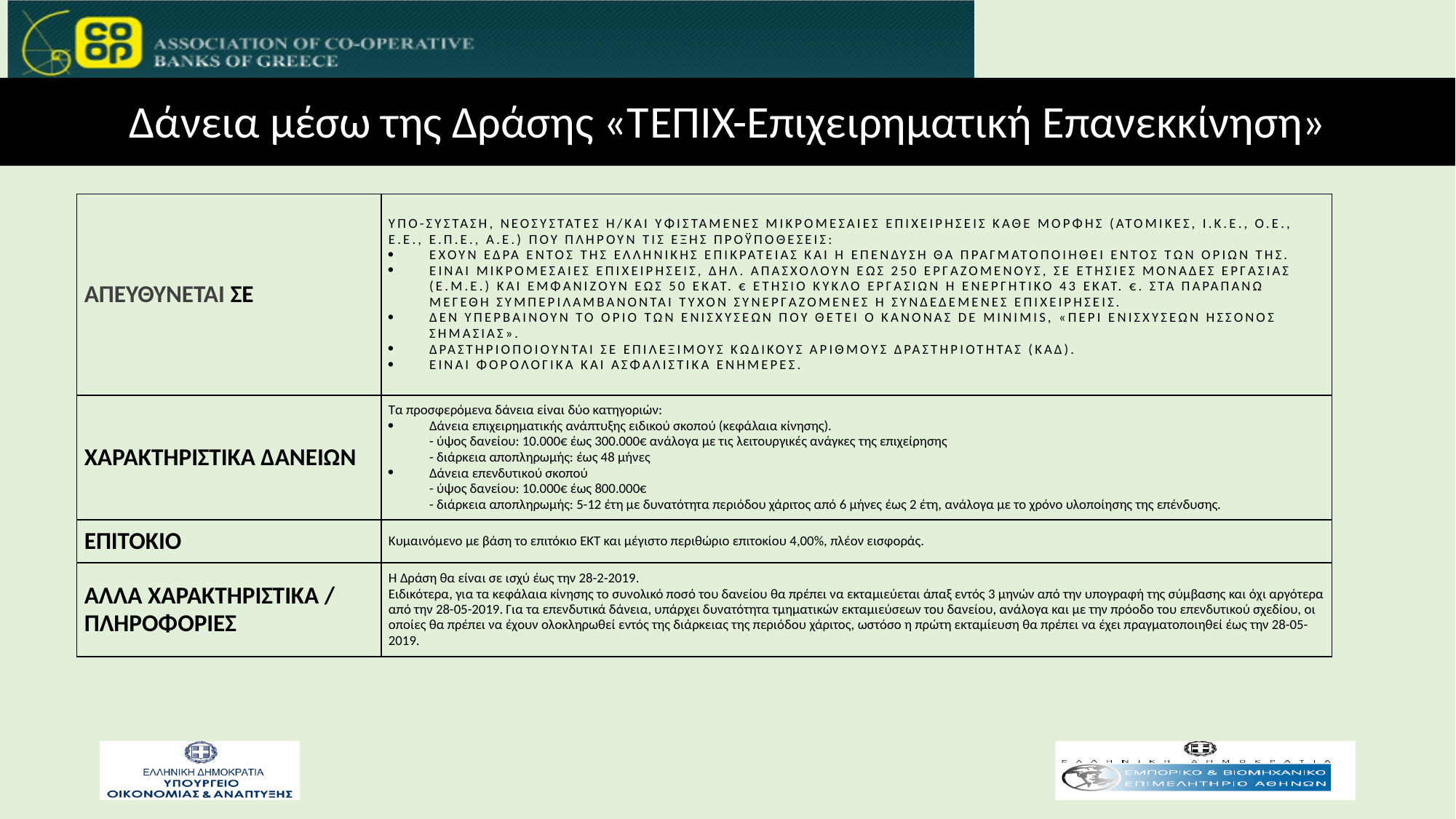

# Δάνεια μέσω της Δράσης «ΤΕΠΙΧ-Επιχειρηματική Επανεκκίνηση»
| ΑΠΕΥΘΥΝΕΤΑΙ ΣΕ | Υπο-σύσταση, νεοσύστατες ή/και υφιστάμενες μικρομεσαίες επιχειρήσεις κάθε μορφής (ατομικές, Ι.Κ.Ε., Ο.Ε., Ε.Ε., Ε.Π.Ε., Α.Ε.) που πληρούν τις εξής προϋποθέσεις: Έχουν έδρα εντός της ελληνικής επικράτειας και η επένδυση θα πραγματοποιηθεί εντός των ορίων της. Είναι μικρομεσαίες επιχειρήσεις, δηλ. απασχολούν έως 250 εργαζομένους, σε Ετήσιες Μονάδες Εργασίας (Ε.Μ.Ε.) και εμφανίζουν έως 50 εκατ. € ετήσιο κύκλο εργασιών ή ενεργητικό 43 εκατ. €. Στα παραπάνω μεγέθη συμπεριλαμβάνονται τυχόν συνεργαζόμενες ή συνδεδεμένες επιχειρήσεις. Δεν υπερβαίνουν το όριο των ενισχύσεων που θέτει ο Κανόνας De Minimis, «περί ενισχύσεων ήσσονος σημασίας». Δραστηριοποιούνται σε επιλέξιμους Κωδικούς Αριθμούς Δραστηριότητας (ΚΑΔ). Είναι φορολογικά και ασφαλιστικά ενήμερες. |
| --- | --- |
| ΧΑΡΑΚΤΗΡΙΣΤΙΚΑ ΔΑΝΕΙΩΝ | Τα προσφερόμενα δάνεια είναι δύο κατηγοριών: Δάνεια επιχειρηματικής ανάπτυξης ειδικού σκοπού (κεφάλαια κίνησης). - ύψος δανείου: 10.000€ έως 300.000€ ανάλογα με τις λειτουργικές ανάγκες της επιχείρησης - διάρκεια αποπληρωμής: έως 48 μήνες Δάνεια επενδυτικού σκοπού - ύψος δανείου: 10.000€ έως 800.000€ - διάρκεια αποπληρωμής: 5-12 έτη με δυνατότητα περιόδου χάριτος από 6 μήνες έως 2 έτη, ανάλογα με το χρόνο υλοποίησης της επένδυσης. |
| ΕΠΙΤΟΚΙΟ | Κυμαινόμενο με βάση το επιτόκιο ΕΚΤ και μέγιστο περιθώριο επιτοκίου 4,00%, πλέον εισφοράς. |
| ΑΛΛΑ ΧΑΡΑΚΤΗΡΙΣΤΙΚΑ / ΠΛΗΡΟΦΟΡΙΕΣ | Η Δράση θα είναι σε ισχύ έως την 28-2-2019. Ειδικότερα, για τα κεφάλαια κίνησης το συνολικό ποσό του δανείου θα πρέπει να εκταμιεύεται άπαξ εντός 3 μηνών από την υπογραφή της σύμβασης και όχι αργότερα από την 28-05-2019. Για τα επενδυτικά δάνεια, υπάρχει δυνατότητα τμηματικών εκταμιεύσεων του δανείου, ανάλογα και με την πρόοδο του επενδυτικού σχεδίου, οι οποίες θα πρέπει να έχουν ολοκληρωθεί εντός της διάρκειας της περιόδου χάριτος, ωστόσο η πρώτη εκταμίευση θα πρέπει να έχει πραγματοποιηθεί έως την 28-05-2019. |